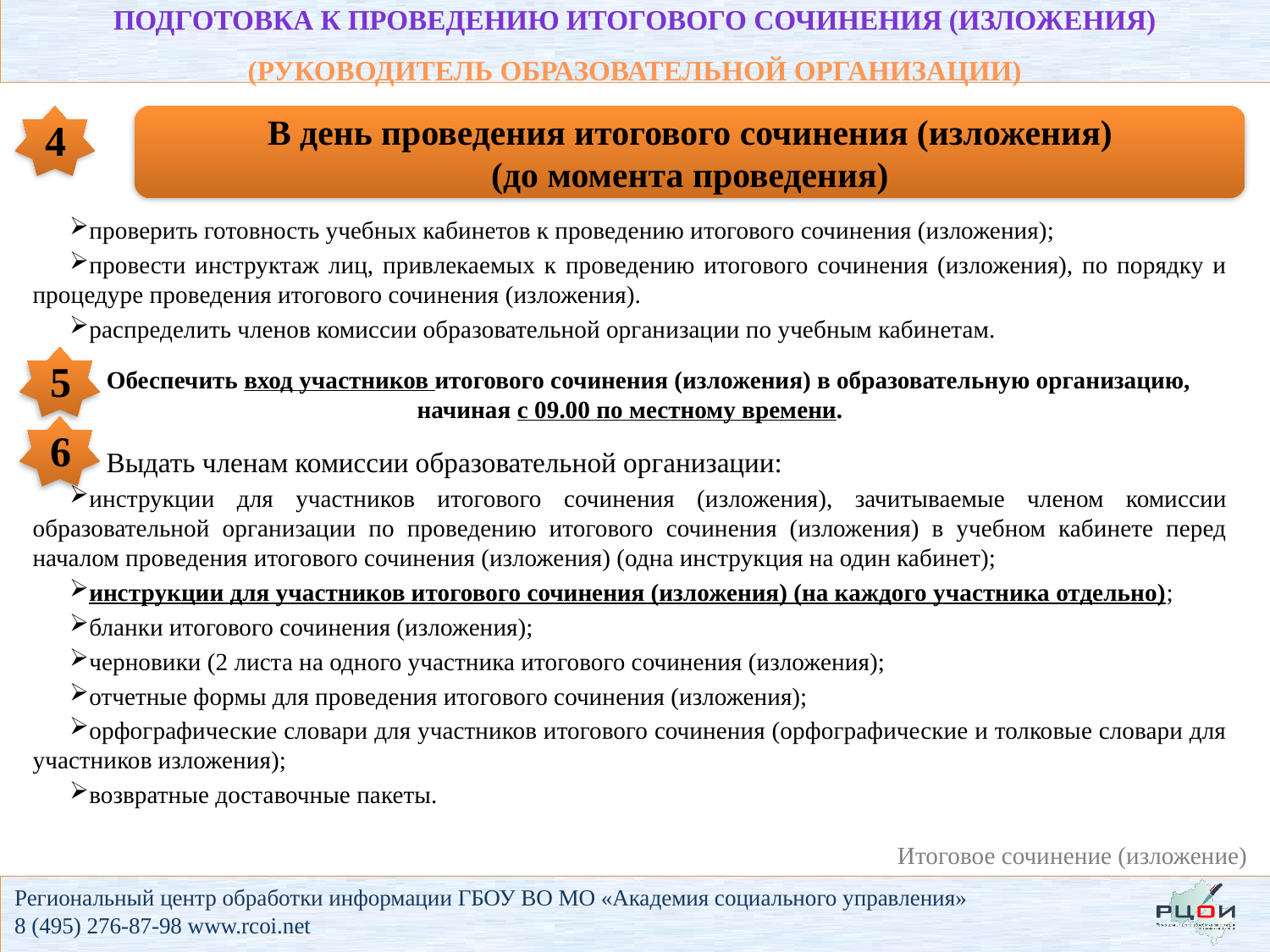

# Подготовка к проведению итогового сочинения (изложения) (РУКОВОДИТЕЛЬ ОБРАЗОВАТЕЛЬНОЙ ОРГАНИЗАЦИИ)
4
В день проведения итогового сочинения (изложения)
(до момента проведения)
проверить готовность учебных кабинетов к проведению итогового сочинения (изложения);
провести инструктаж лиц, привлекаемых к проведению итогового сочинения (изложения), по порядку и процедуре проведения итогового сочинения (изложения).
распределить членов комиссии образовательной организации по учебным кабинетам.
Обеспечить вход участников итогового сочинения (изложения) в образовательную организацию, начиная с 09.00 по местному времени.
      Выдать членам комиссии образовательной организации:
инструкции для участников итогового сочинения (изложения), зачитываемые членом комиссии образовательной организации по проведению итогового сочинения (изложения) в учебном кабинете перед началом проведения итогового сочинения (изложения) (одна инструкция на один кабинет);
инструкции для участников итогового сочинения (изложения) (на каждого участника отдельно);
бланки итогового сочинения (изложения);
черновики (2 листа на одного участника итогового сочинения (изложения);
отчетные формы для проведения итогового сочинения (изложения);
орфографические словари для участников итогового сочинения (орфографические и толковые словари для участников изложения);
возвратные доставочные пакеты.
5
6